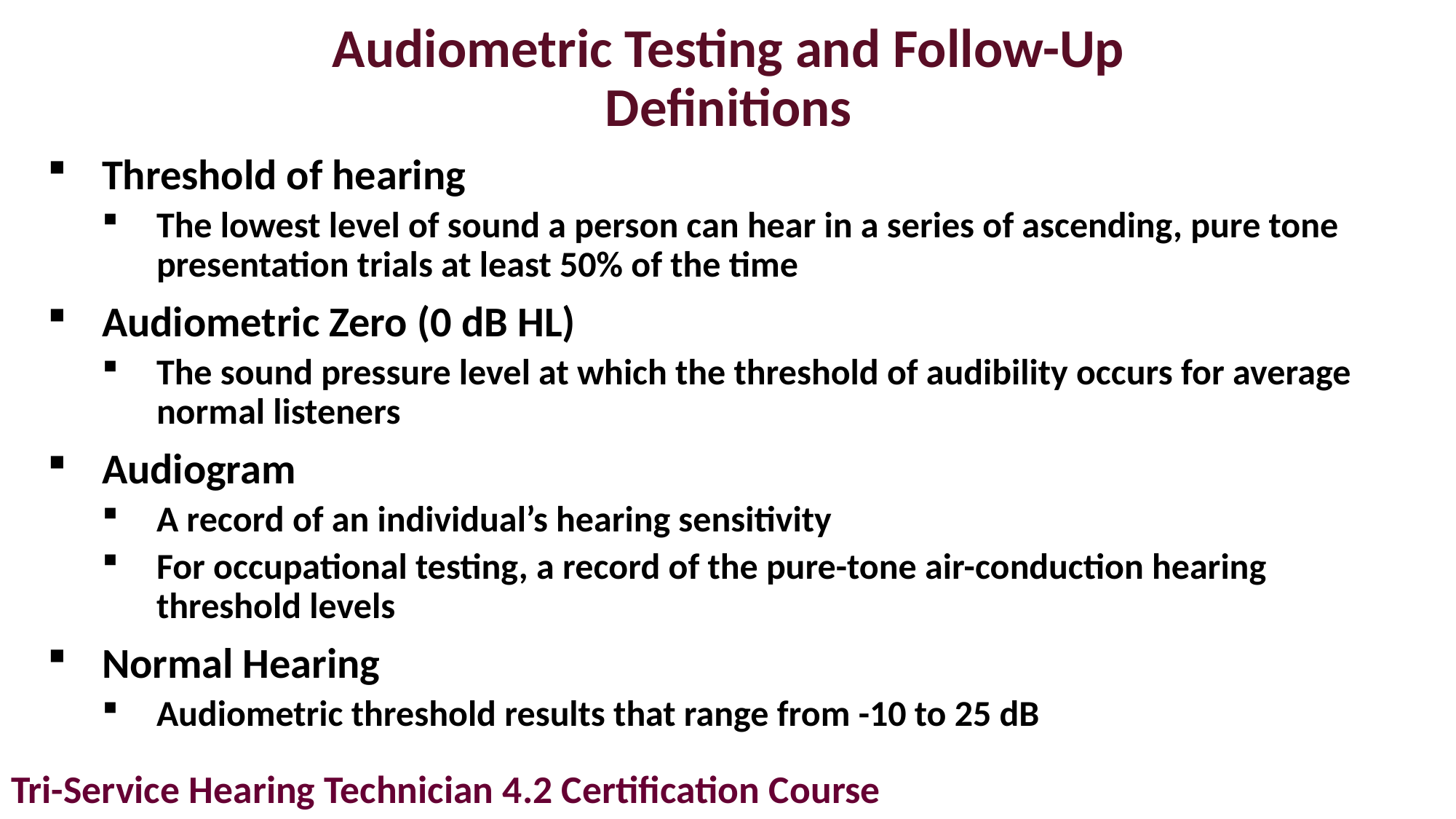

# Audiometric Testing and Follow-Up Definitions
Threshold of hearing
The lowest level of sound a person can hear in a series of ascending, pure tone presentation trials at least 50% of the time
Audiometric Zero (0 dB HL)
The sound pressure level at which the threshold of audibility occurs for average normal listeners
Audiogram
A record of an individual’s hearing sensitivity
For occupational testing, a record of the pure-tone air-conduction hearing threshold levels
Normal Hearing
Audiometric threshold results that range from -10 to 25 dB
Tri-Service Hearing Technician 4.2 Certification Course